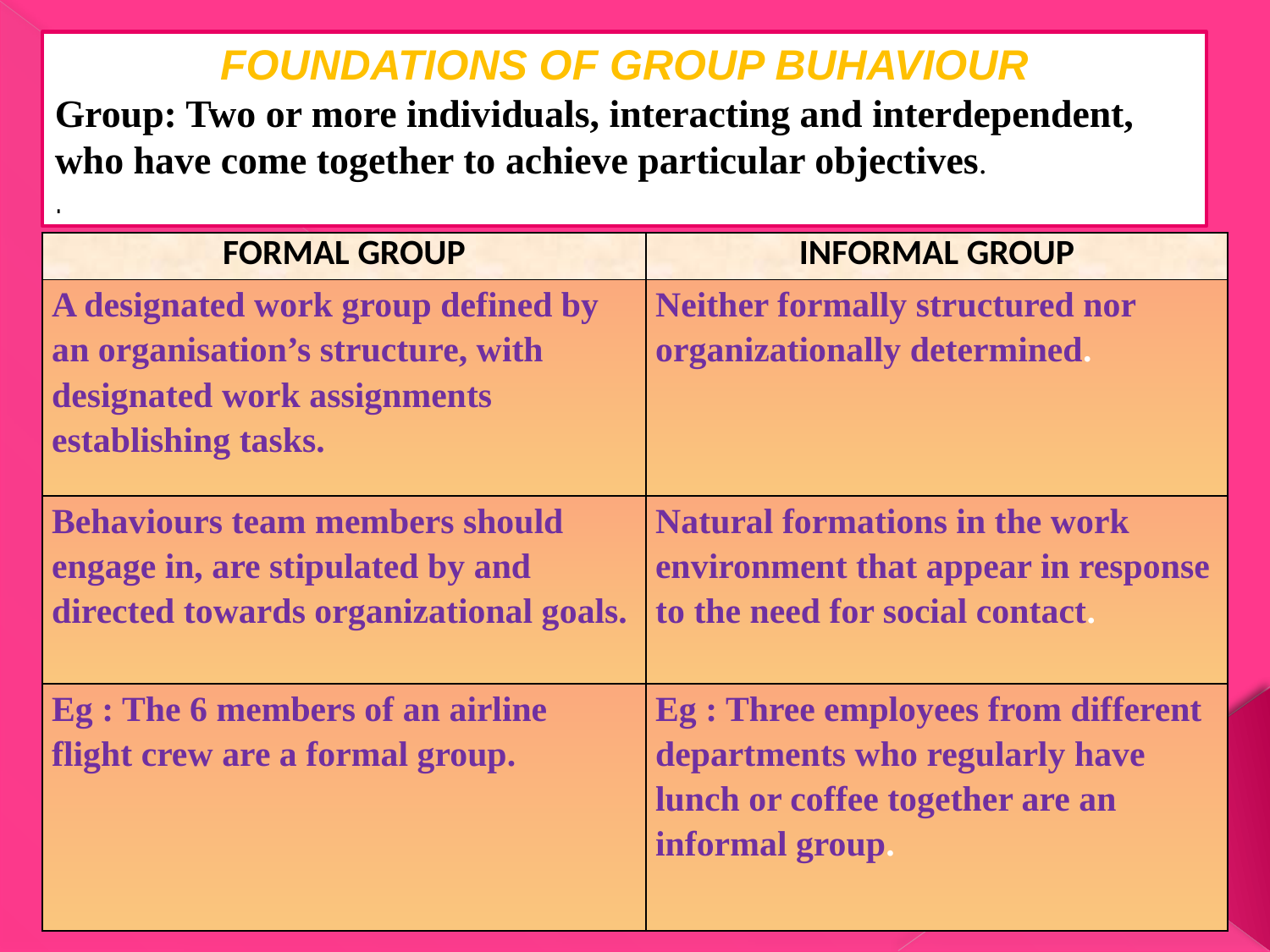

FOUNDATIONS OF GROUP BUHAVIOUR
Group: Two or more individuals, interacting and interdependent, who have come together to achieve particular objectives.
.
#
| FORMAL GROUP | INFORMAL GROUP |
| --- | --- |
| A designated work group defined by an organisation’s structure, with designated work assignments establishing tasks. | Neither formally structured nor organizationally determined. |
| Behaviours team members should engage in, are stipulated by and directed towards organizational goals. | Natural formations in the work environment that appear in response to the need for social contact. |
| Eg : The 6 members of an airline flight crew are a formal group. | Eg : Three employees from different departments who regularly have lunch or coffee together are an informal group. |